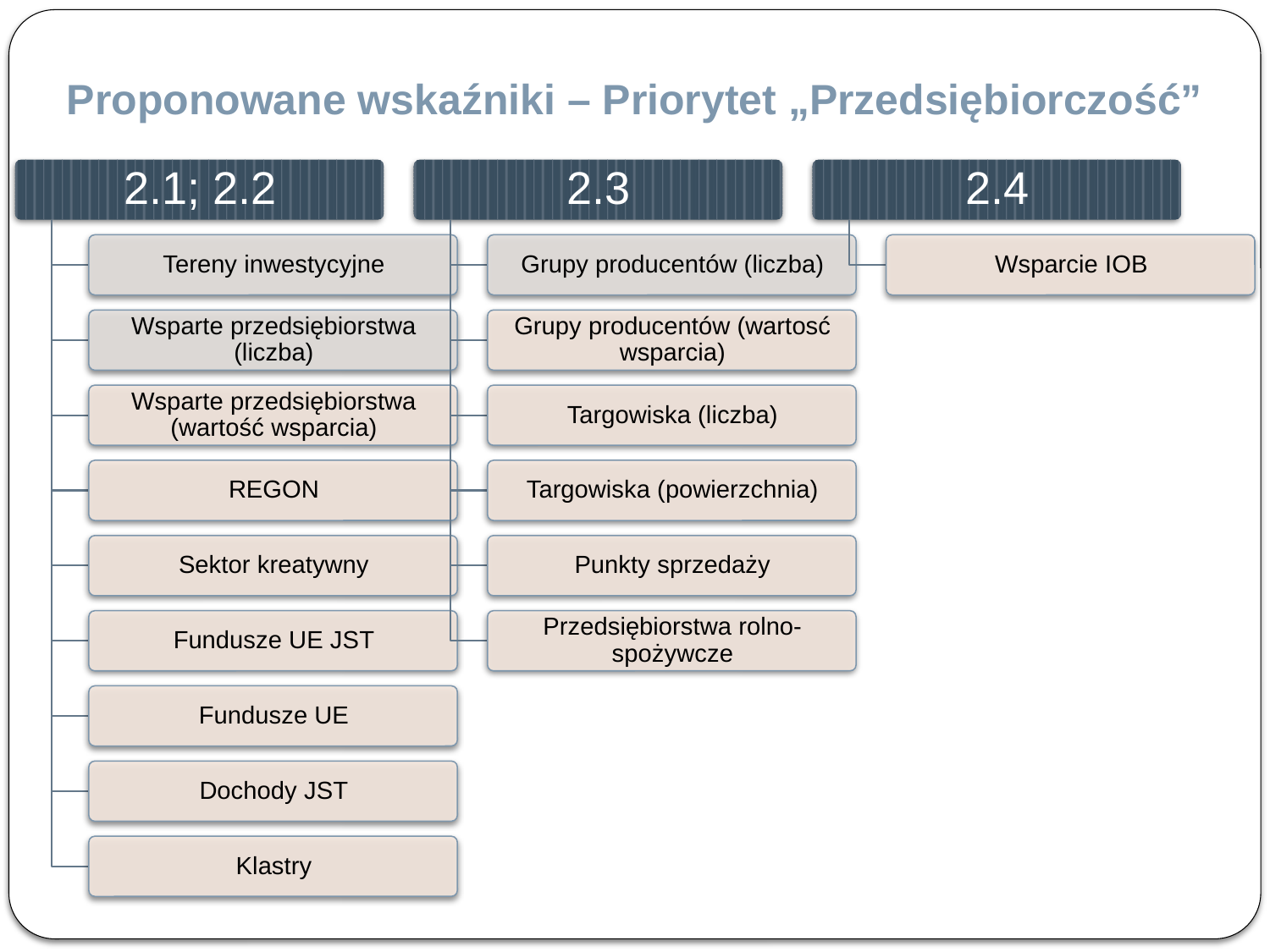

Proponowane wskaźniki – Priorytet „Przedsiębiorczość”
2.1; 2.2
Tereny inwestycyjne
Wsparte przedsiębiorstwa (liczba)
Wsparte przedsiębiorstwa (wartość wsparcia)
REGON
Sektor kreatywny
Fundusze UE JST
Fundusze UE
Dochody JST
Klastry
2.3
Grupy producentów (liczba)
Grupy producentów (wartosć wsparcia)
Targowiska (liczba)
Targowiska (powierzchnia)
Punkty sprzedaży
Przedsiębiorstwa rolno-spożywcze
2.4
Wsparcie IOB